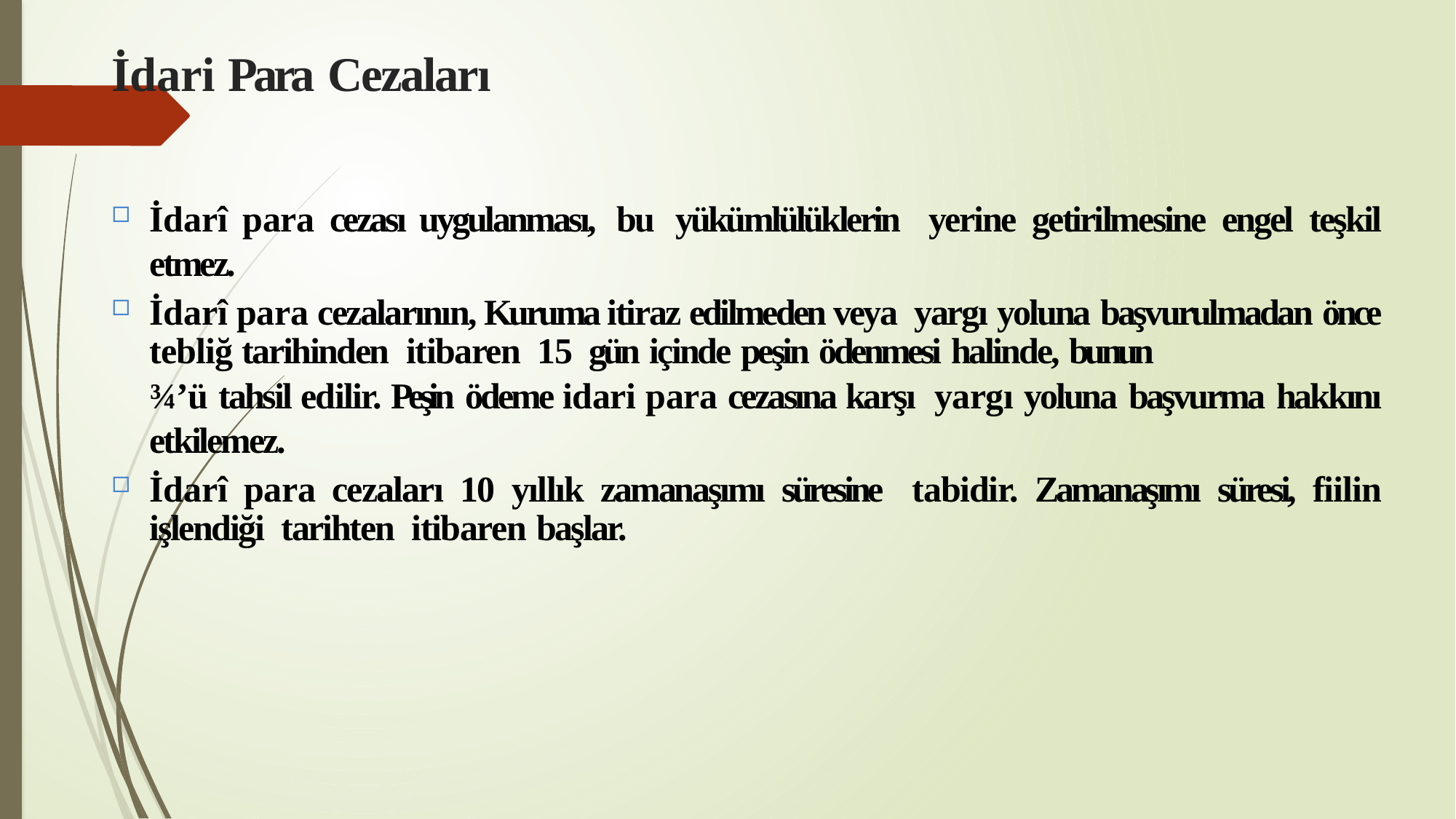

# İdari Para Cezaları
İdarî para cezası uygulanması, bu yükümlülüklerin  yerine getirilmesine engel teşkil etmez.
İdarî para cezalarının, Kuruma itiraz edilmeden veya  yargı yoluna başvurulmadan önce tebliğ tarihinden  itibaren 15 gün içinde peşin ödenmesi halinde, bunun
¾’ü tahsil edilir. Peşin ödeme idari para cezasına karşı  yargı yoluna başvurma hakkını etkilemez.
İdarî para cezaları 10 yıllık zamanaşımı süresine  tabidir. Zamanaşımı süresi, fiilin işlendiği tarihten  itibaren başlar.